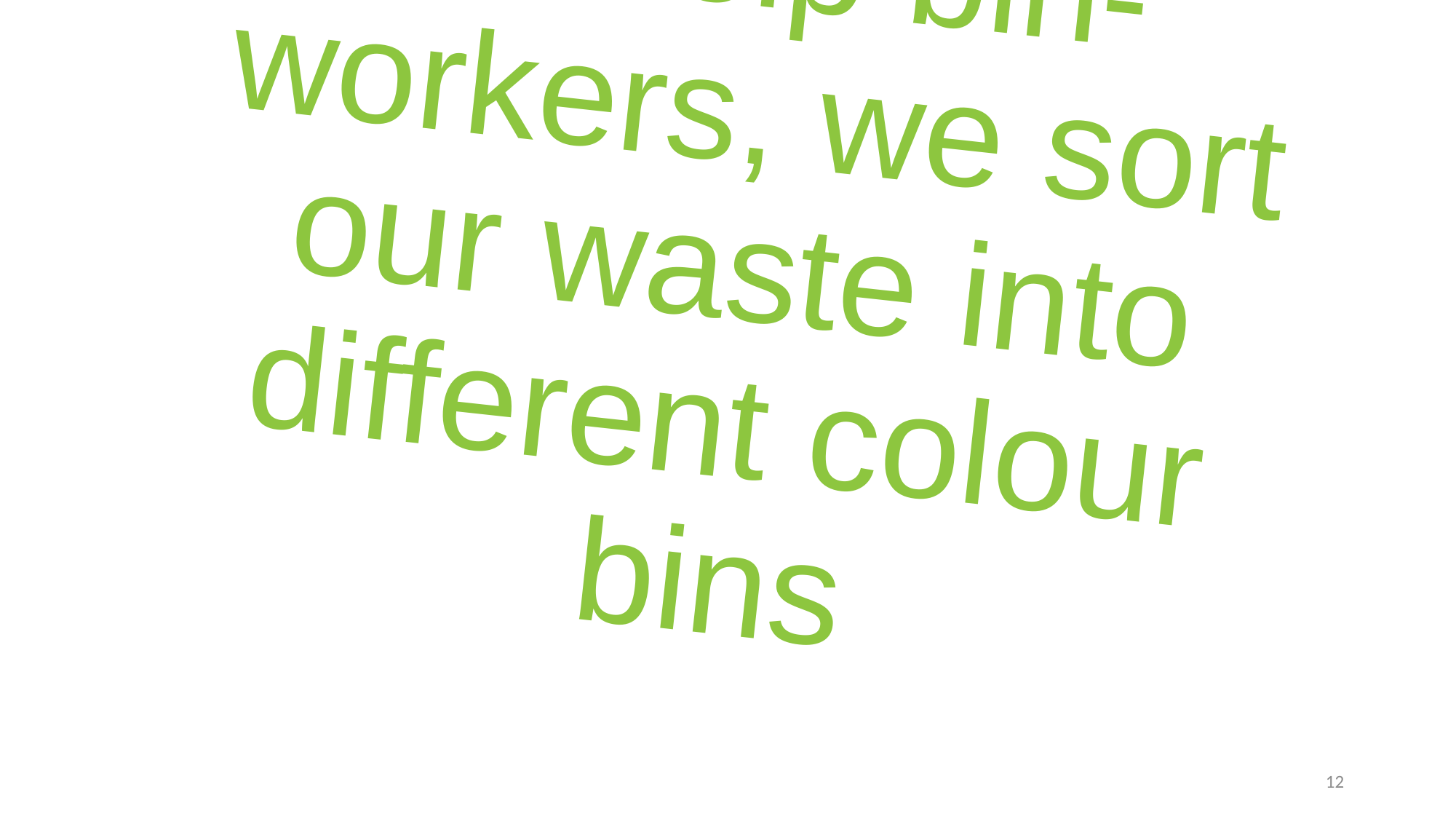

# To help bin-workers, we sort our waste into different colour bins
12